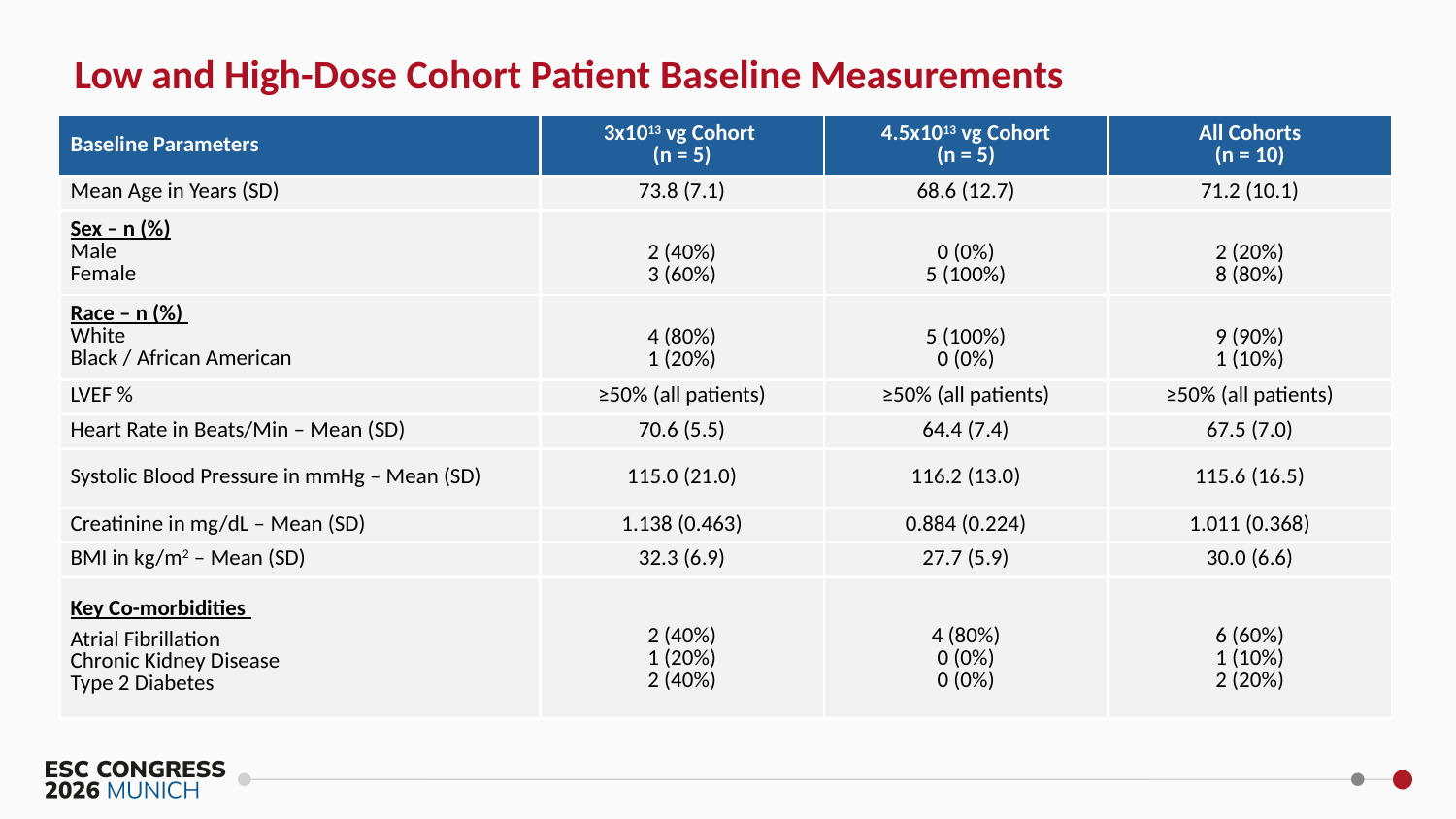

Low and High-Dose Cohort Patient Baseline Measurements
| Baseline Parameters | 3x1013 vg Cohort (n = 5) | 4.5x1013 vg Cohort (n = 5) | All Cohorts (n = 10) |
| --- | --- | --- | --- |
| Mean Age in Years (SD) | 73.8 (7.1) | 68.6 (12.7) | 71.2 (10.1) |
| Sex – n (%) Male Female | 2 (40%) 3 (60%) | 0 (0%) 5 (100%) | 2 (20%) 8 (80%) |
| Race – n (%) White Black / African American | 4 (80%) 1 (20%) | 5 (100%) 0 (0%) | 9 (90%) 1 (10%) |
| LVEF % | ≥50% (all patients) | ≥50% (all patients) | ≥50% (all patients) |
| Heart Rate in Beats/Min – Mean (SD) | 70.6 (5.5) | 64.4 (7.4) | 67.5 (7.0) |
| Systolic Blood Pressure in mmHg – Mean (SD) | 115.0 (21.0) | 116.2 (13.0) | 115.6 (16.5) |
| Creatinine in mg/dL – Mean (SD) | 1.138 (0.463) | 0.884 (0.224) | 1.011 (0.368) |
| BMI in kg/m2 – Mean (SD) | 32.3 (6.9) | 27.7 (5.9) | 30.0 (6.6) |
| Key Co-morbidities Atrial Fibrillation Chronic Kidney Disease Type 2 Diabetes | 2 (40%) 1 (20%) 2 (40%) | 4 (80%) 0 (0%) 0 (0%) | 6 (60%) 1 (10%) 2 (20%) |